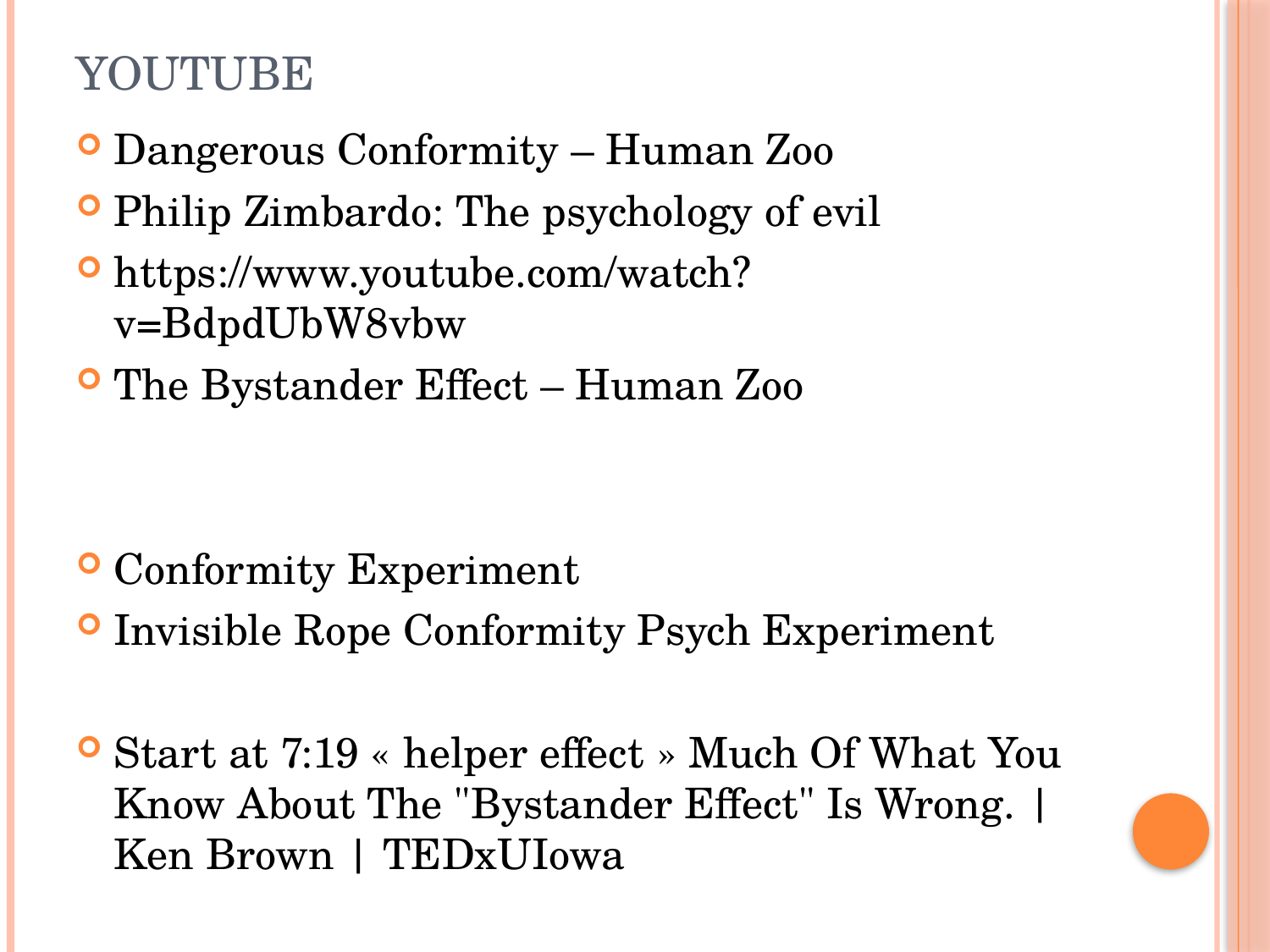

# YOUTUBE
Dangerous Conformity – Human Zoo
Philip Zimbardo: The psychology of evil
https://www.youtube.com/watch?v=BdpdUbW8vbw
The Bystander Effect – Human Zoo

Conformity Experiment
Invisible Rope Conformity Psych Experiment

Start at 7:19 « helper effect » Much Of What You Know About The "Bystander Effect" Is Wrong. | Ken Brown | TEDxUIowa